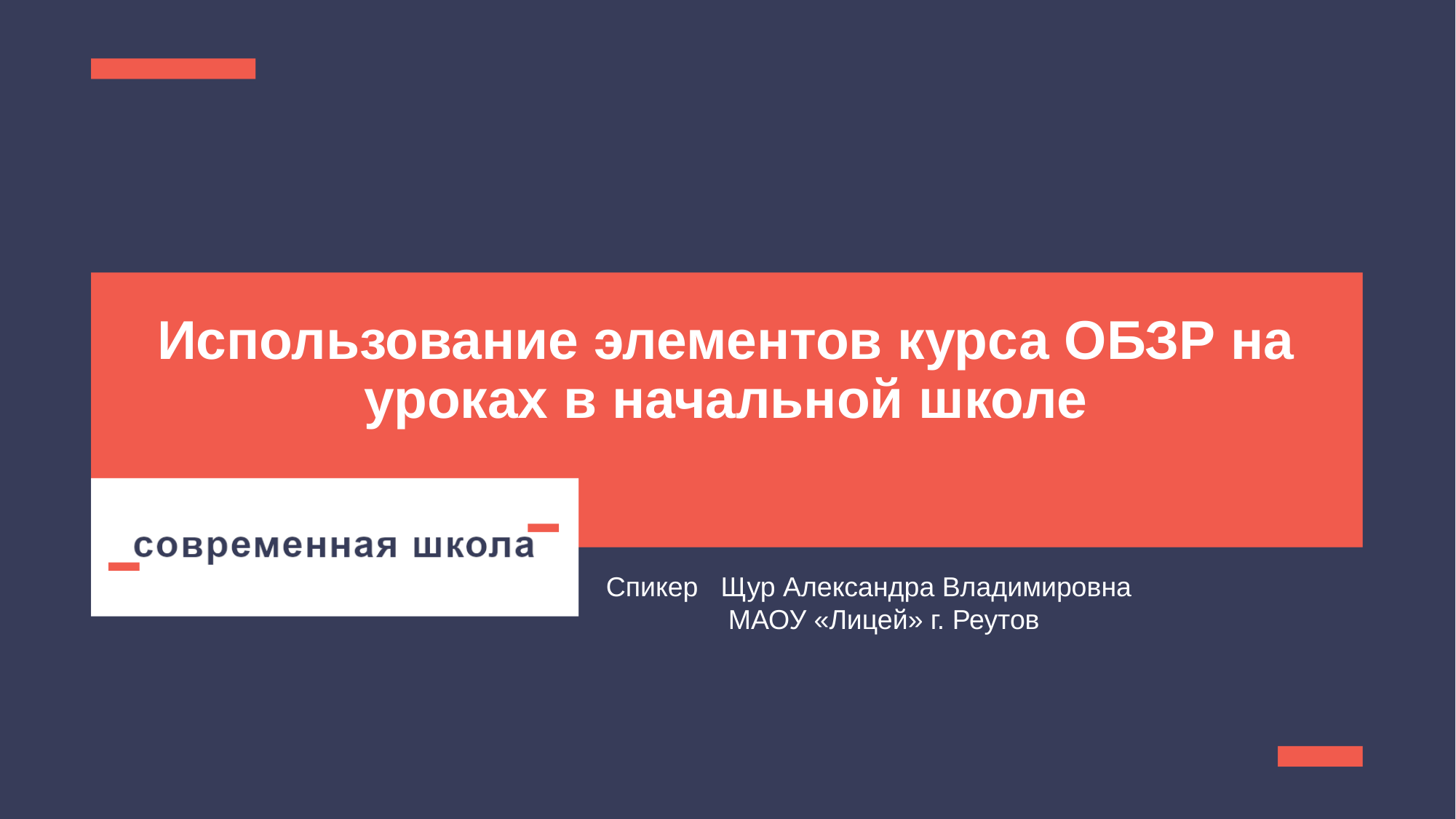

# Использование элементов курса ОБЗР на уроках в начальной школе
Спикер   Щур Александра Владимировна
                МАОУ «Лицей» г. Реутов